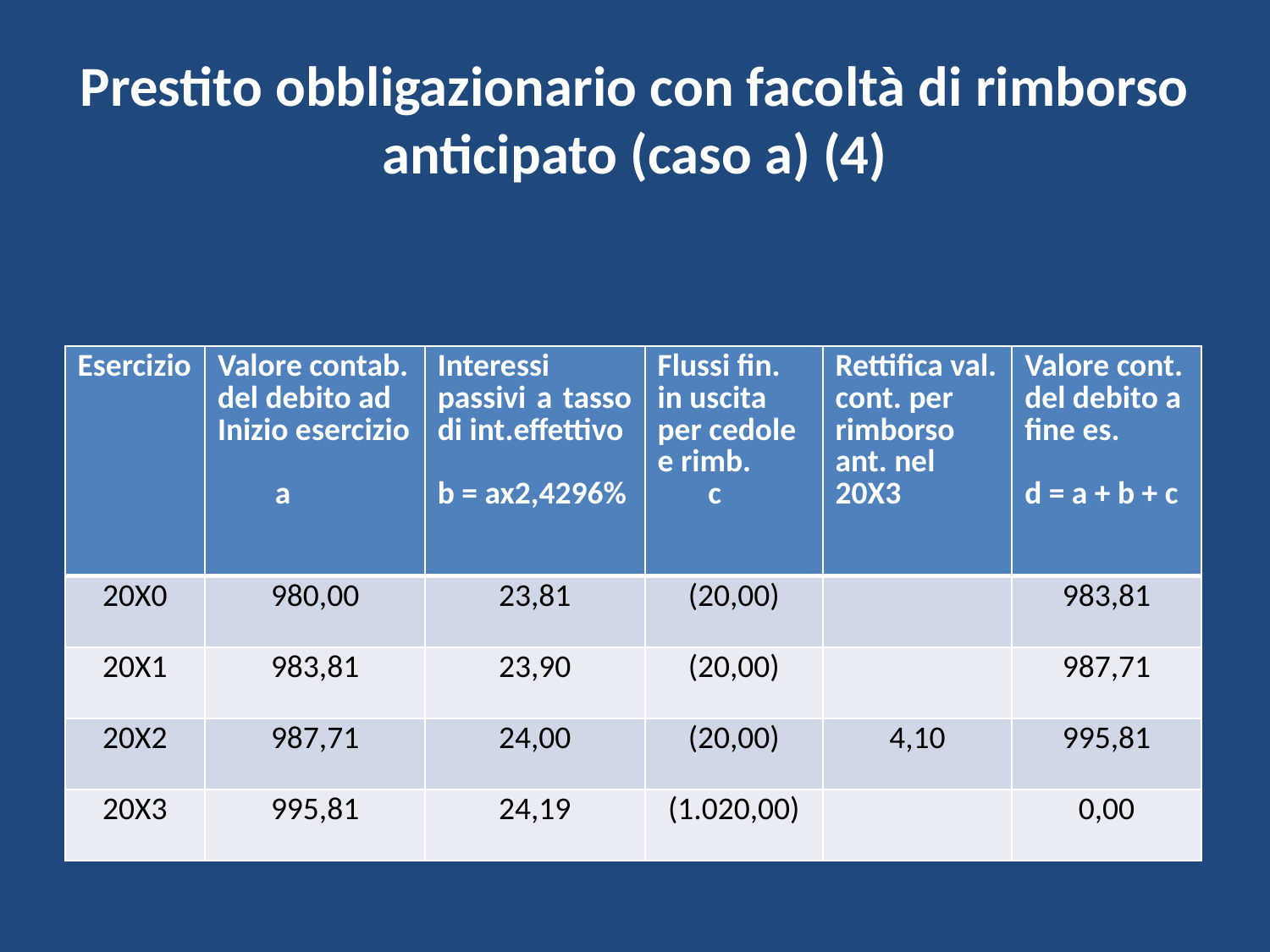

# Prestito obbligazionario con facoltà di rimborso anticipato (caso a) (4)

| Esercizio | Valore contab. del debito ad Inizio esercizio a | Interessi passivi a tasso di int.effettivo b = ax2,4296% | Flussi fin. in uscita per cedole e rimb. c | Rettifica val. cont. per rimborso ant. nel 20X3 | Valore cont. del debito a fine es. d = a + b + c |
| --- | --- | --- | --- | --- | --- |
| 20X0 | 980,00 | 23,81 | (20,00) |  | 983,81 |
| 20X1 | 983,81 | 23,90 | (20,00) |  | 987,71 |
| 20X2 | 987,71 | 24,00 | (20,00) | 4,10 | 995,81 |
| 20X3 | 995,81 | 24,19 | (1.020,00) |  | 0,00 |